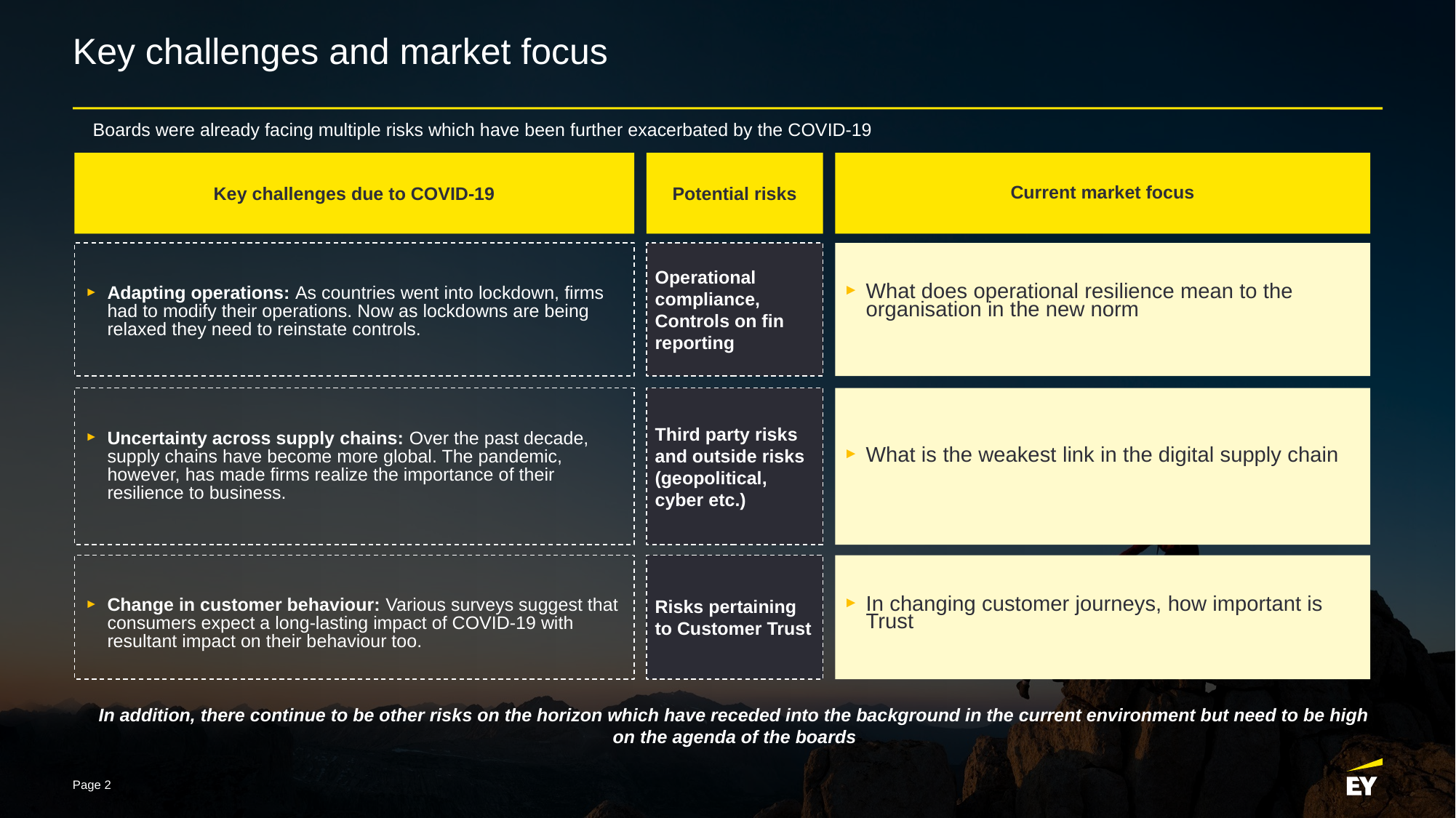

# Key challenges and market focus
Boards were already facing multiple risks which have been further exacerbated by the COVID-19
Potential risks
Current market focus
Key challenges due to COVID-19

Adapting operations: As countries went into lockdown, firms had to modify their operations. Now as lockdowns are being relaxed they need to reinstate controls.
Operational compliance, Controls on fin reporting

What does operational resilience mean to the organisation in the new norm

Uncertainty across supply chains: Over the past decade, supply chains have become more global. The pandemic, however, has made firms realize the importance of their resilience to business.
Third party risks and outside risks (geopolitical, cyber etc.)

What is the weakest link in the digital supply chain

Change in customer behaviour: Various surveys suggest that consumers expect a long-lasting impact of COVID-19 with resultant impact on their behaviour too.
Risks pertaining to Customer Trust

In changing customer journeys, how important is Trust
In addition, there continue to be other risks on the horizon which have receded into the background in the current environment but need to be high on the agenda of the boards